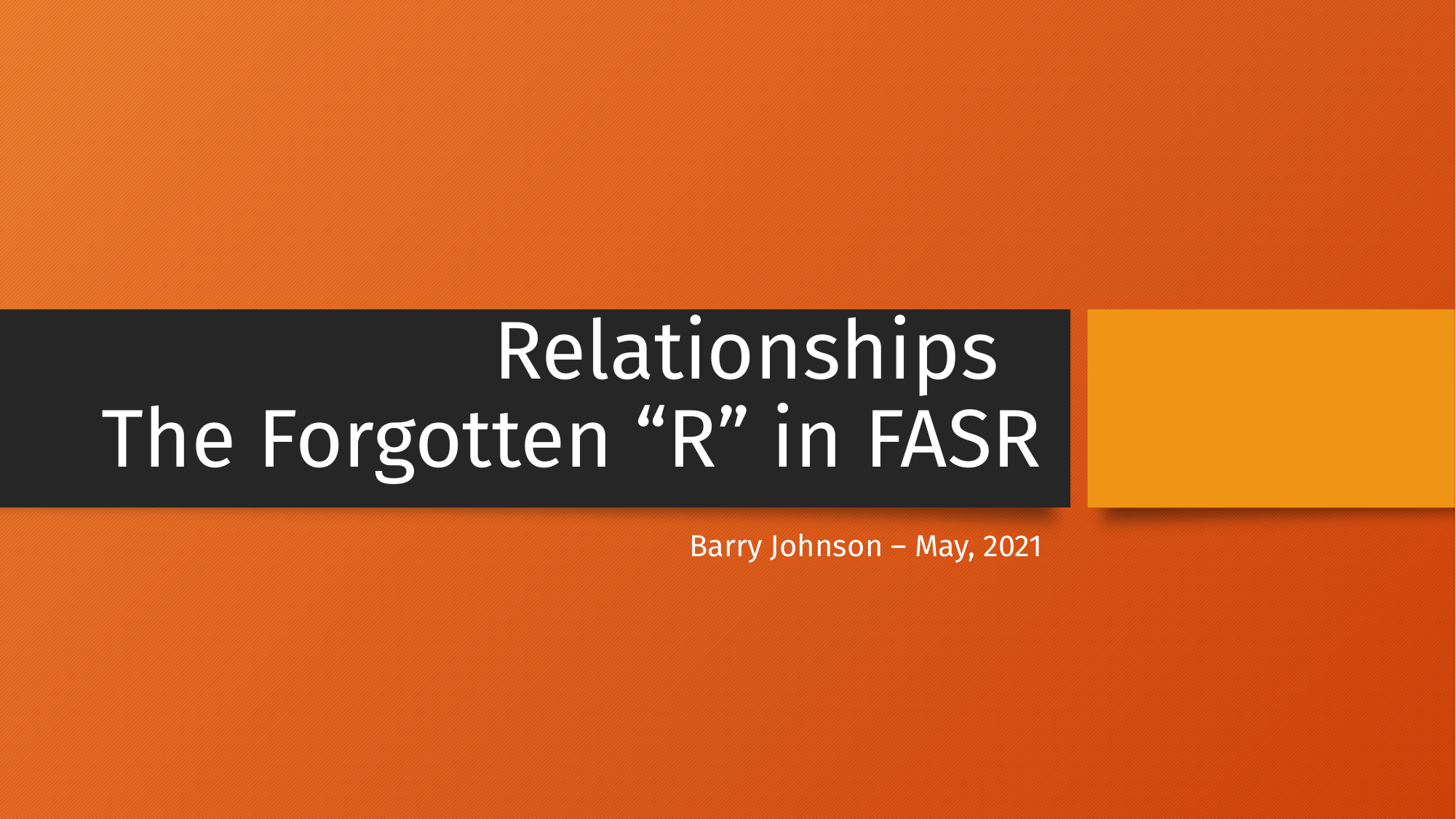

# Relationships The Forgotten “R” in FASR
Barry Johnson – May, 2021